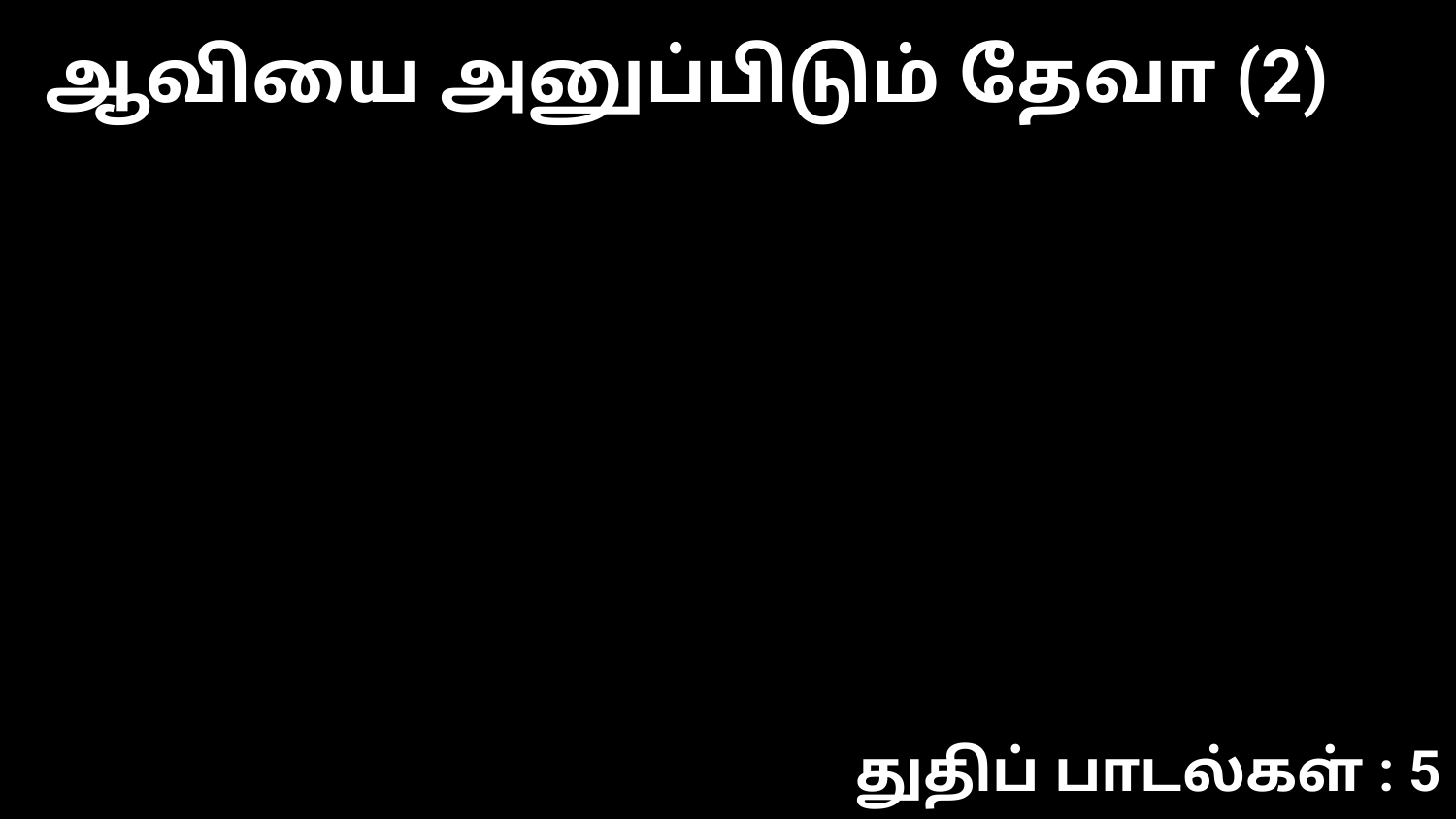

ஆவியை அனுப்பிடும் தேவா (2)
துதிப் பாடல்கள் : 5